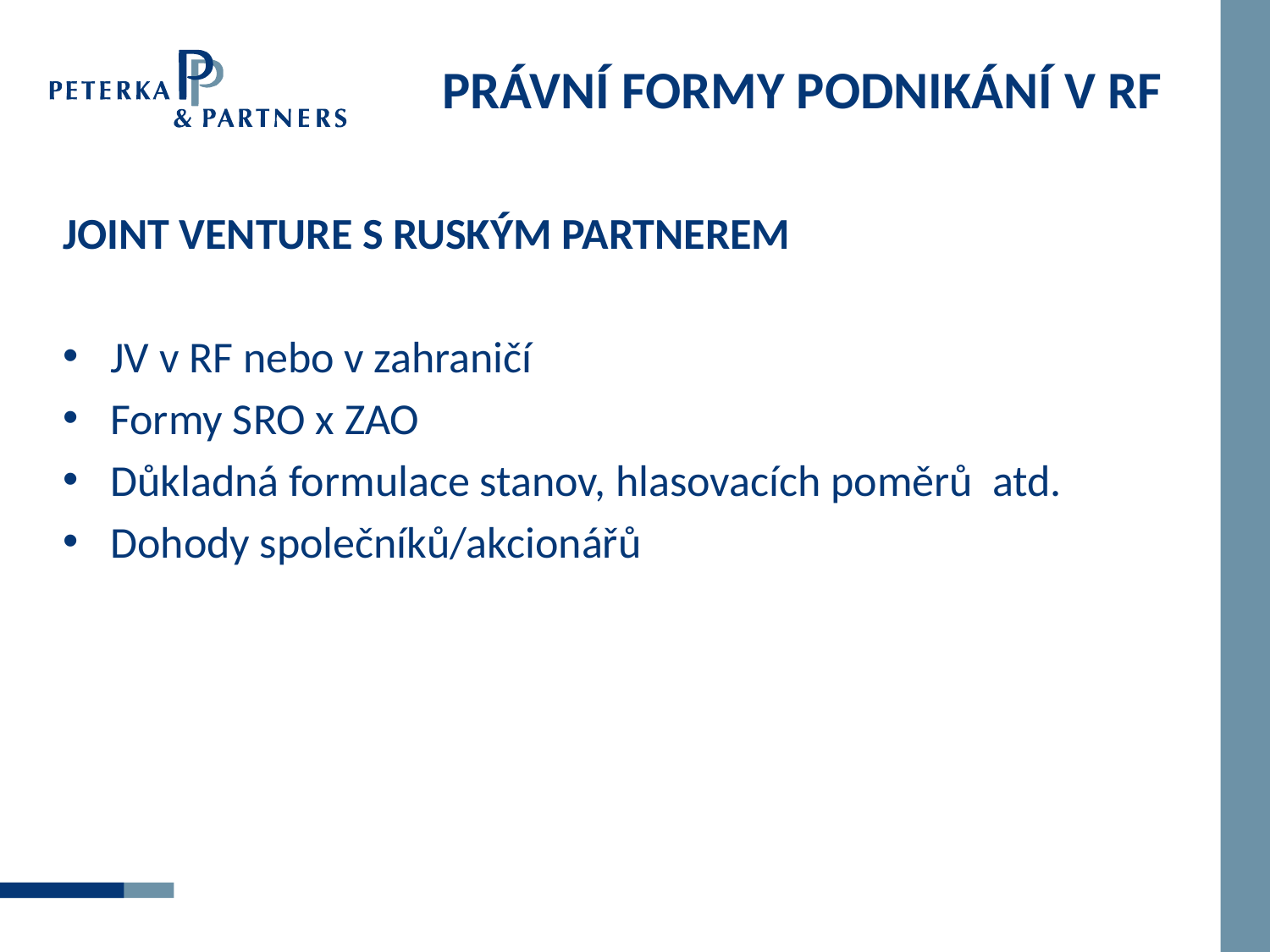

# PRÁVNÍ FORMY PODNIKÁNÍ V RF
JOINT VENTURE S RUSKÝM PARTNEREM

JV v RF nebo v zahraničí
Formy SRO x ZAO
Důkladná formulace stanov, hlasovacích poměrů  atd.
Dohody společníků/akcionářů